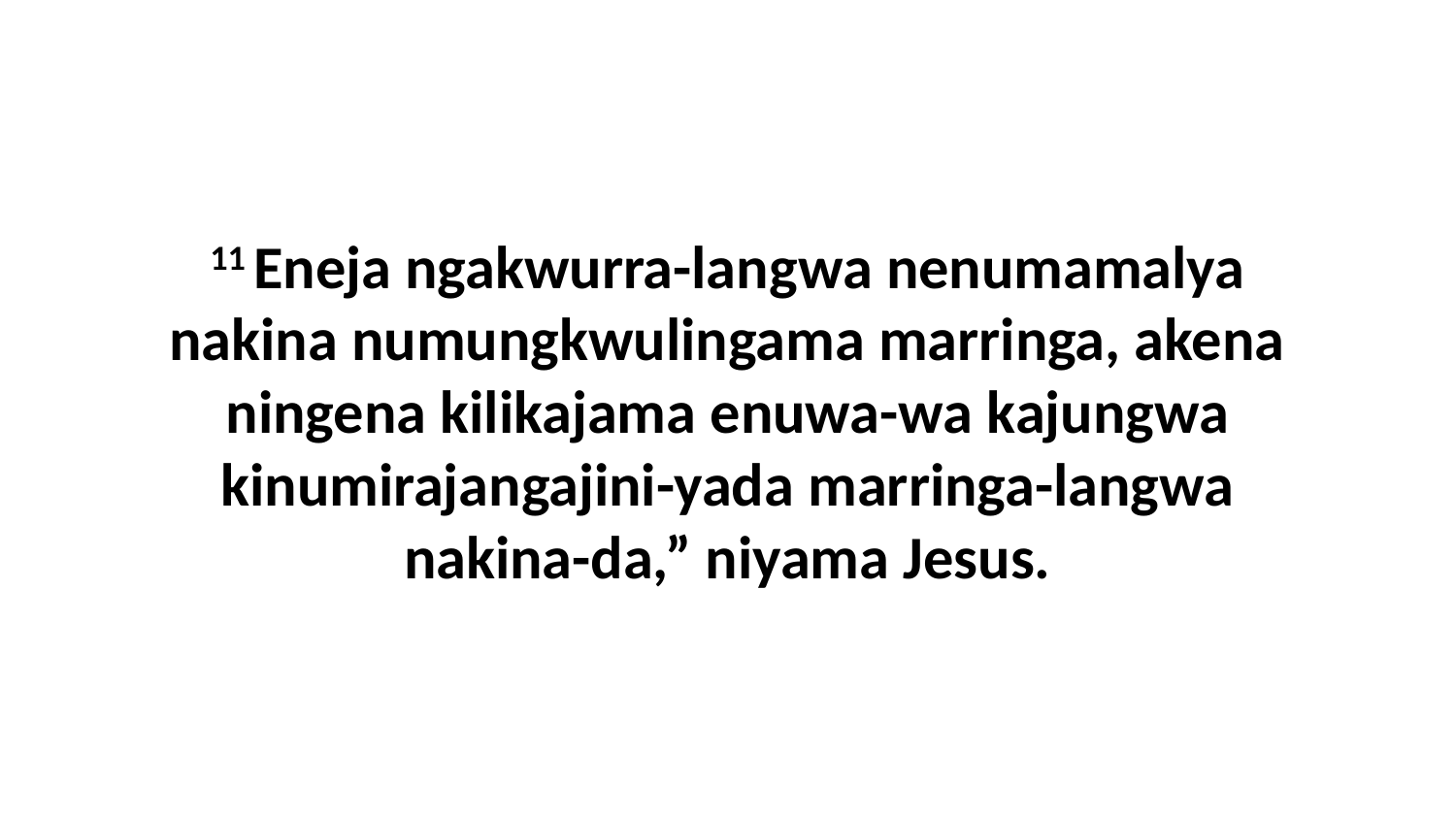

11 Eneja ngakwurra-langwa nenumamalya nakina numungkwulingama marringa, akena ningena kilikajama enuwa-wa kajungwa kinumirajangajini-yada marringa-langwa nakina-da,” niyama Jesus.